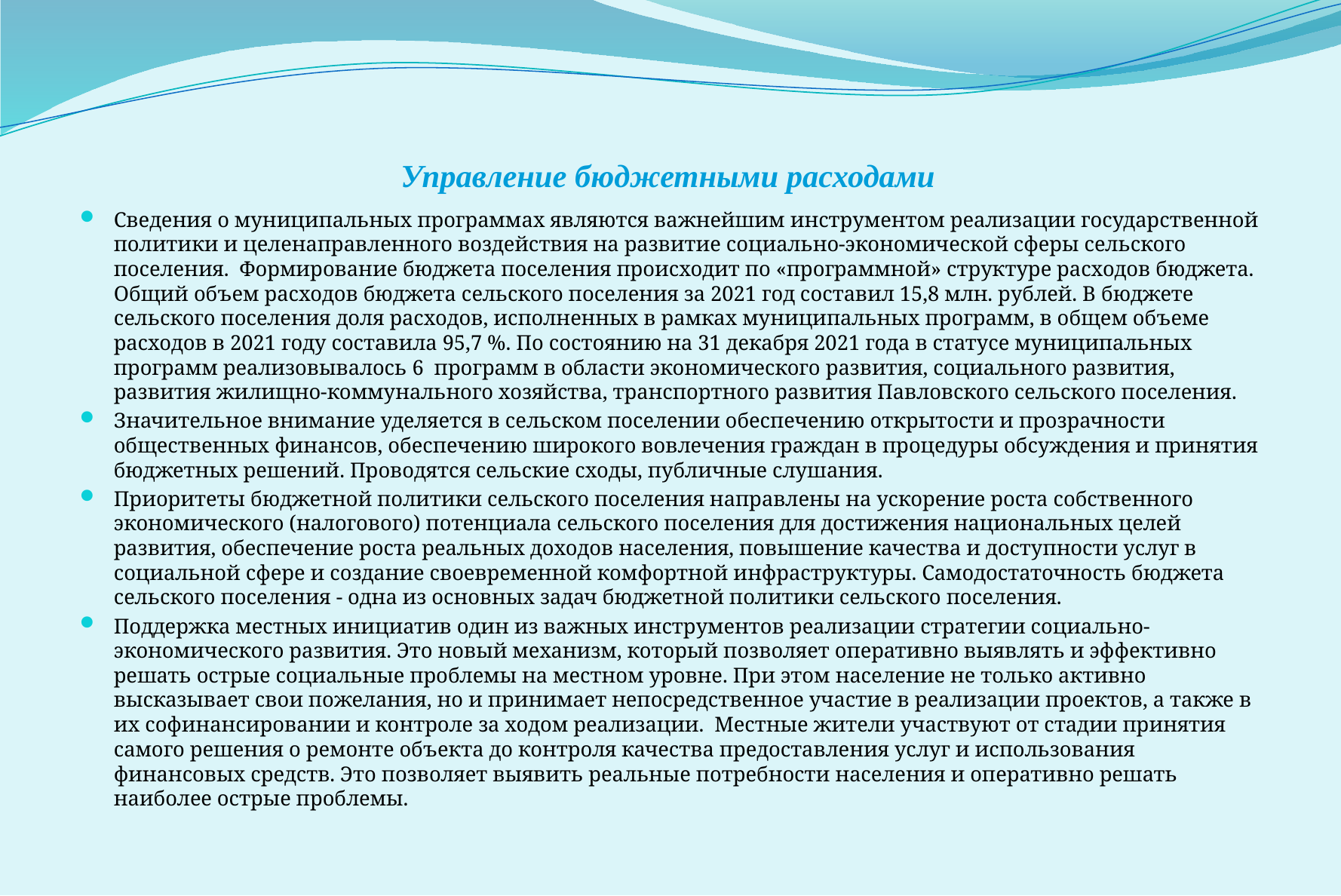

# Управление бюджетными расходами
Сведения о муниципальных программах являются важнейшим инструментом реализации государственной политики и целенаправленного воздействия на развитие социально-экономической сферы сельского поселения.  Формирование бюджета поселения происходит по «программной» структуре расходов бюджета. Общий объем расходов бюджета сельского поселения за 2021 год составил 15,8 млн. рублей. В бюджете сельского поселения доля расходов, исполненных в рамках муниципальных программ, в общем объеме расходов в 2021 году составила 95,7 %. По состоянию на 31 декабря 2021 года в статусе муниципальных программ реализовывалось 6  программ в области экономического развития, социального развития, развития жилищно-коммунального хозяйства, транспортного развития Павловского сельского поселения.
Значительное внимание уделяется в сельском поселении обеспечению открытости и прозрачности общественных финансов, обеспечению широкого вовлечения граждан в процедуры обсуждения и принятия бюджетных решений. Проводятся сельские сходы, публичные слушания.
Приоритеты бюджетной политики сельского поселения направлены на ускорение роста собственного экономического (налогового) потенциала сельского поселения для достижения национальных целей развития, обеспечение роста реальных доходов населения, повышение качества и доступности услуг в социальной сфере и создание своевременной комфортной инфраструктуры. Самодостаточность бюджета сельского поселения - одна из основных задач бюджетной политики сельского поселения.
Поддержка местных инициатив один из важных инструментов реализации стратегии социально-экономического развития. Это новый механизм, который позволяет оперативно выявлять и эффективно решать острые социальные проблемы на местном уровне. При этом население не только активно высказывает свои пожелания, но и принимает непосредственное участие в реализации проектов, а также в их софинансировании и контроле за ходом реализации.  Местные жители участвуют от стадии принятия самого решения о ремонте объекта до контроля качества предоставления услуг и использования финансовых средств. Это позволяет выявить реальные потребности населения и оперативно решать наиболее острые проблемы.